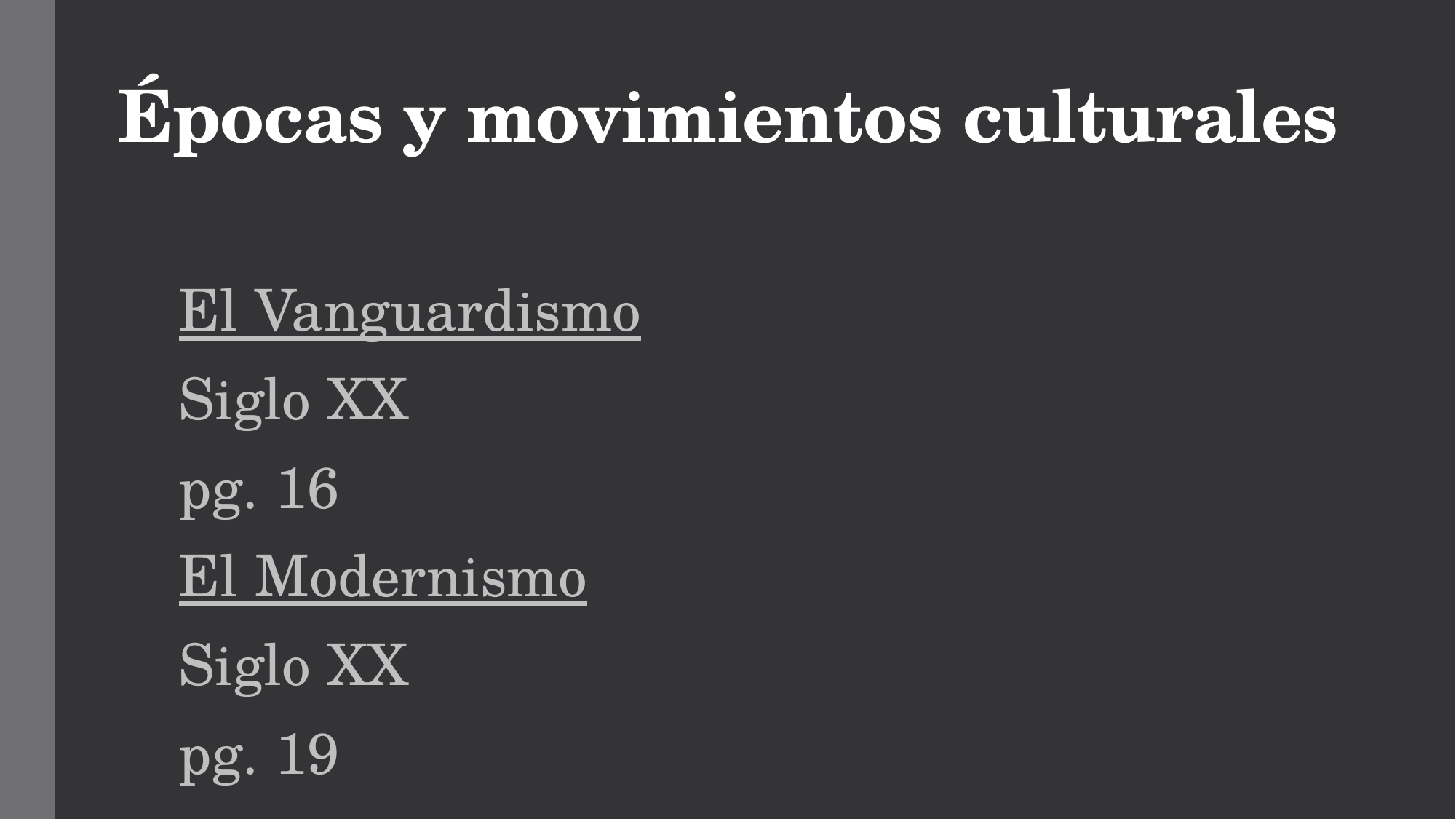

# Épocas y movimientos culturales

El Vanguardismo
Siglo XX
pg. 16
El Modernismo
Siglo XX
pg. 19